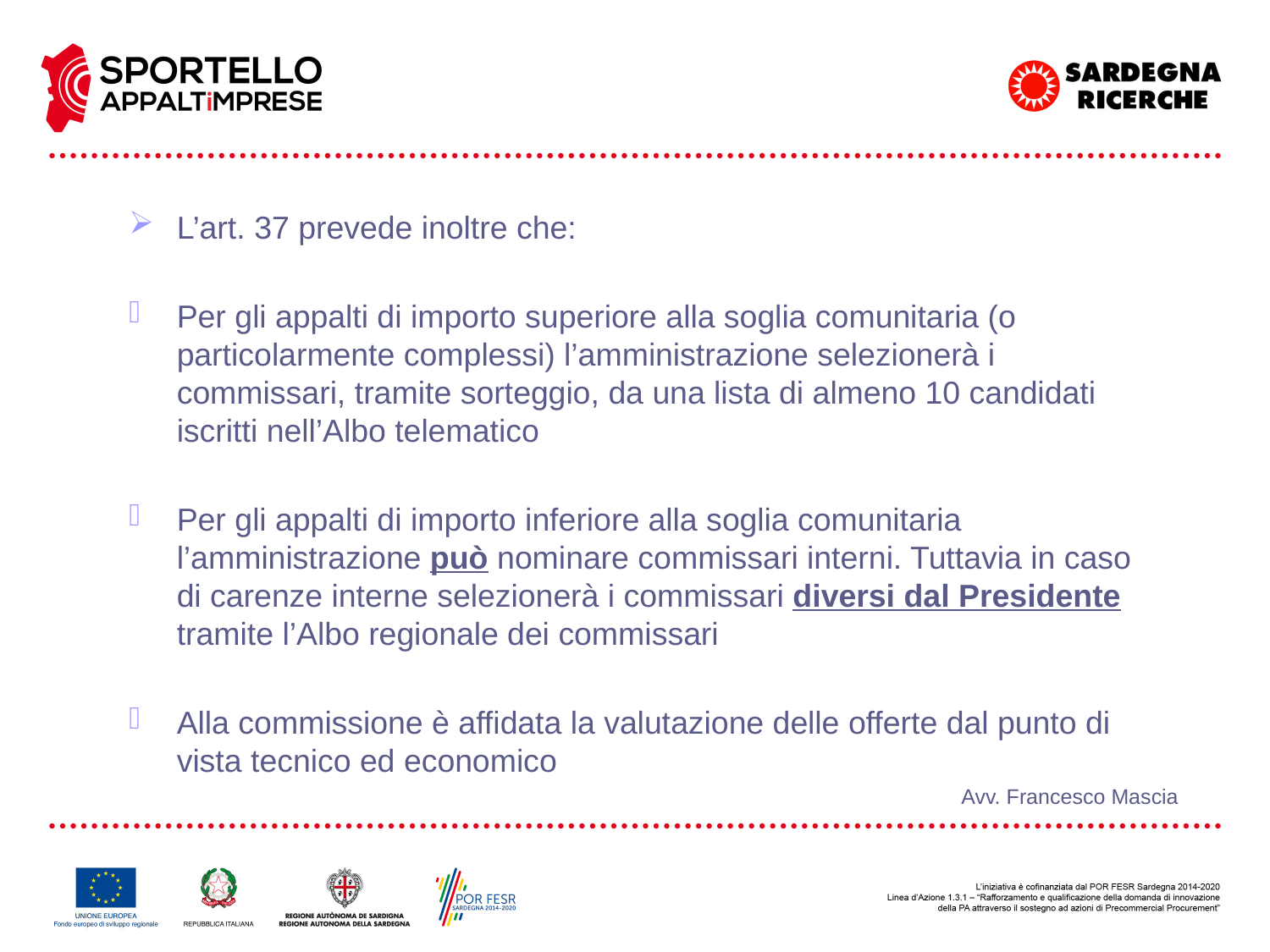

L’art. 37 prevede inoltre che:

Per gli appalti di importo superiore alla soglia comunitaria (o particolarmente complessi) l’amministrazione selezionerà i commissari, tramite sorteggio, da una lista di almeno 10 candidati iscritti nell’Albo telematico

Per gli appalti di importo inferiore alla soglia comunitaria l’amministrazione può nominare commissari interni. Tuttavia in caso di carenze interne selezionerà i commissari diversi dal Presidente tramite l’Albo regionale dei commissari

Alla commissione è affidata la valutazione delle offerte dal punto di vista tecnico ed economico
Avv. Francesco Mascia